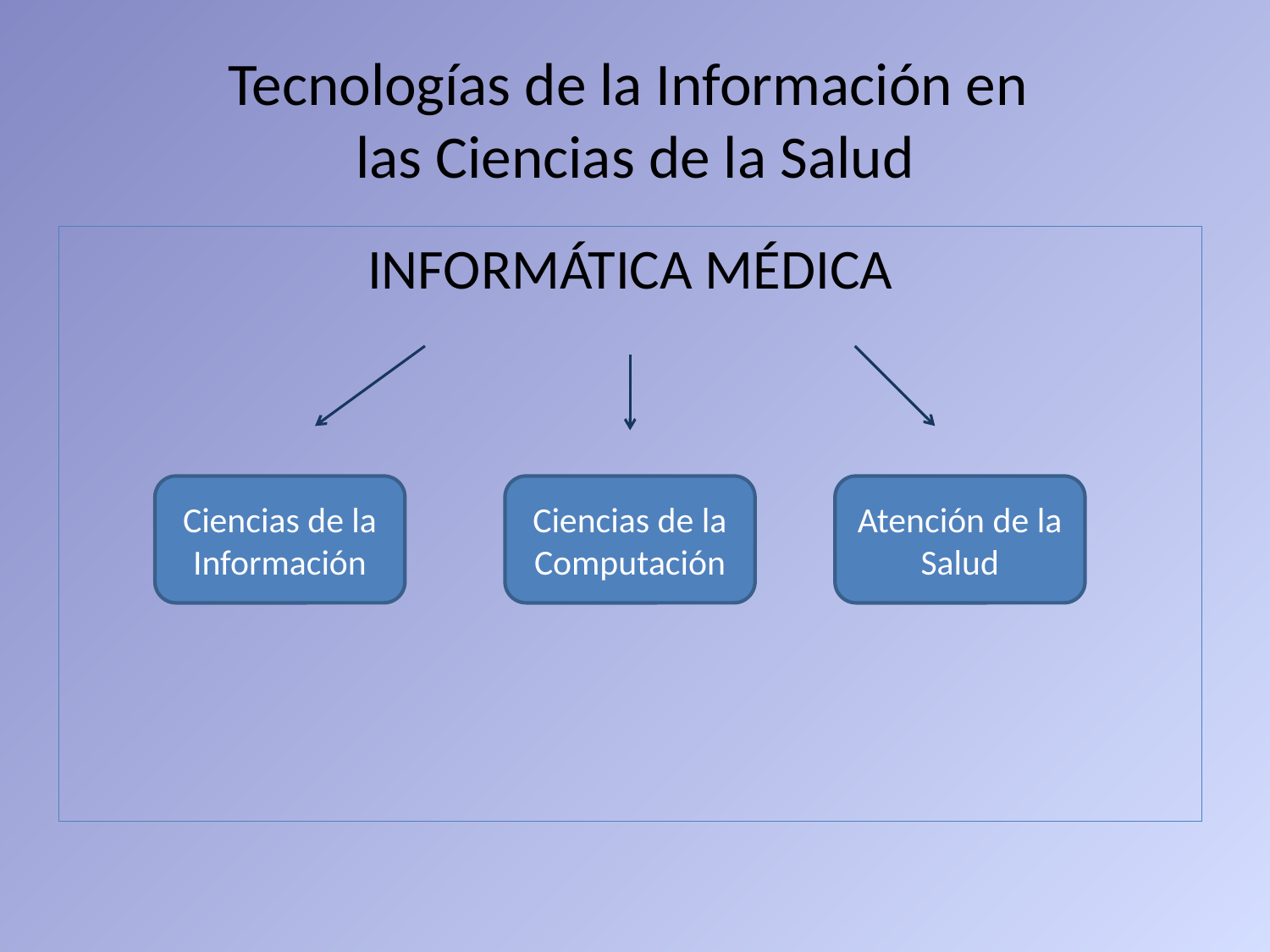

# Tecnologías de la Información en las Ciencias de la Salud
INFORMÁTICA MÉDICA

Ciencias de la Información

Ciencias de la Computación

Atención de la Salud